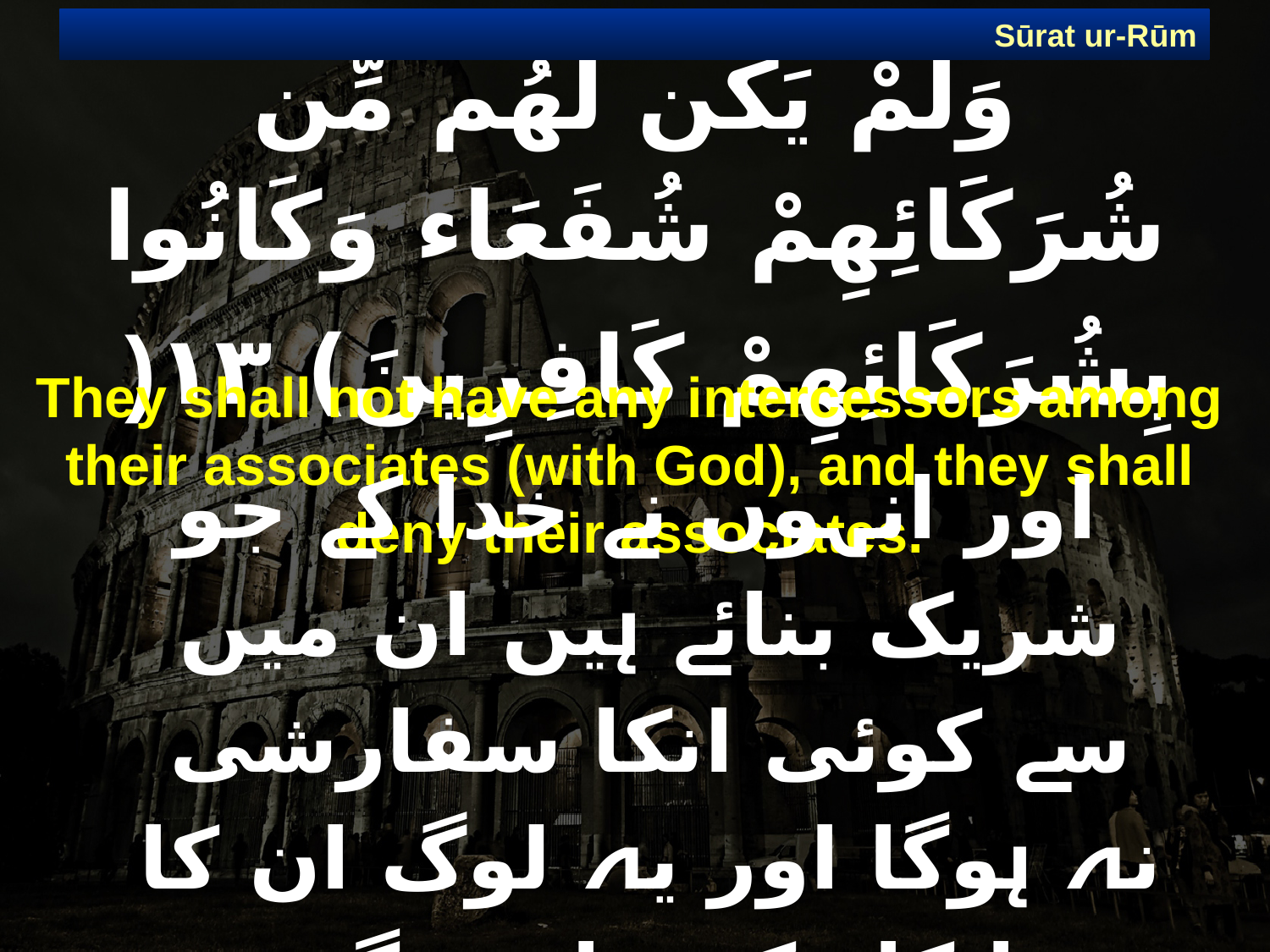

Sūrat ur-Rūm
# وَلَمْ يَكُن لَّهُم مِّن شُرَكَائِهِمْ شُفَعَاء وَكَانُوا بِشُرَكَائِهِمْ كَافِرِينَ) ١٣(
They shall not have any intercessors among their associates (with God), and they shall deny their associates.
 اور انہوں نے خدا کے جو شریک بنائے ہیں ان میں سے کوئی انکا سفارشی نہ ہوگا اور یہ لوگ ان کا انکار کر جائیں گے